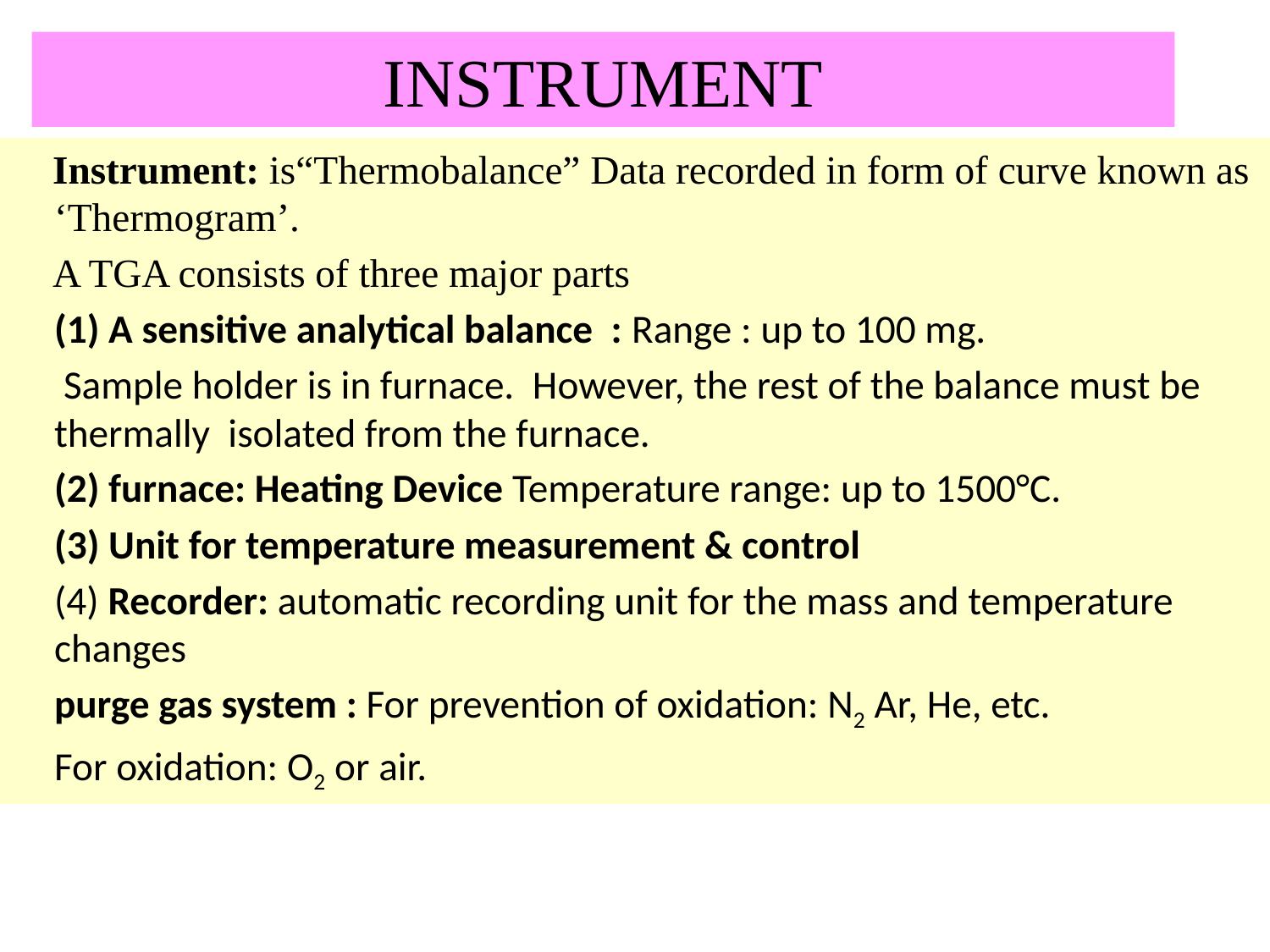

# INSTRUMENT
    Instrument: is“Thermobalance” Data recorded in form of curve known as ‘Thermogram’.
    A TGA consists of three major parts
	(1) A sensitive analytical balance  : Range : up to 100 mg.
	 Sample holder is in furnace.  However, the rest of the balance must be thermally  isolated from the furnace.
	(2) furnace: Heating Device Temperature range: up to 1500°C.
	(3) Unit for temperature measurement & control
	(4) Recorder: automatic recording unit for the mass and temperature changes
	purge gas system : For prevention of oxidation: N2 Ar, He, etc.
	For oxidation: O2 or air.